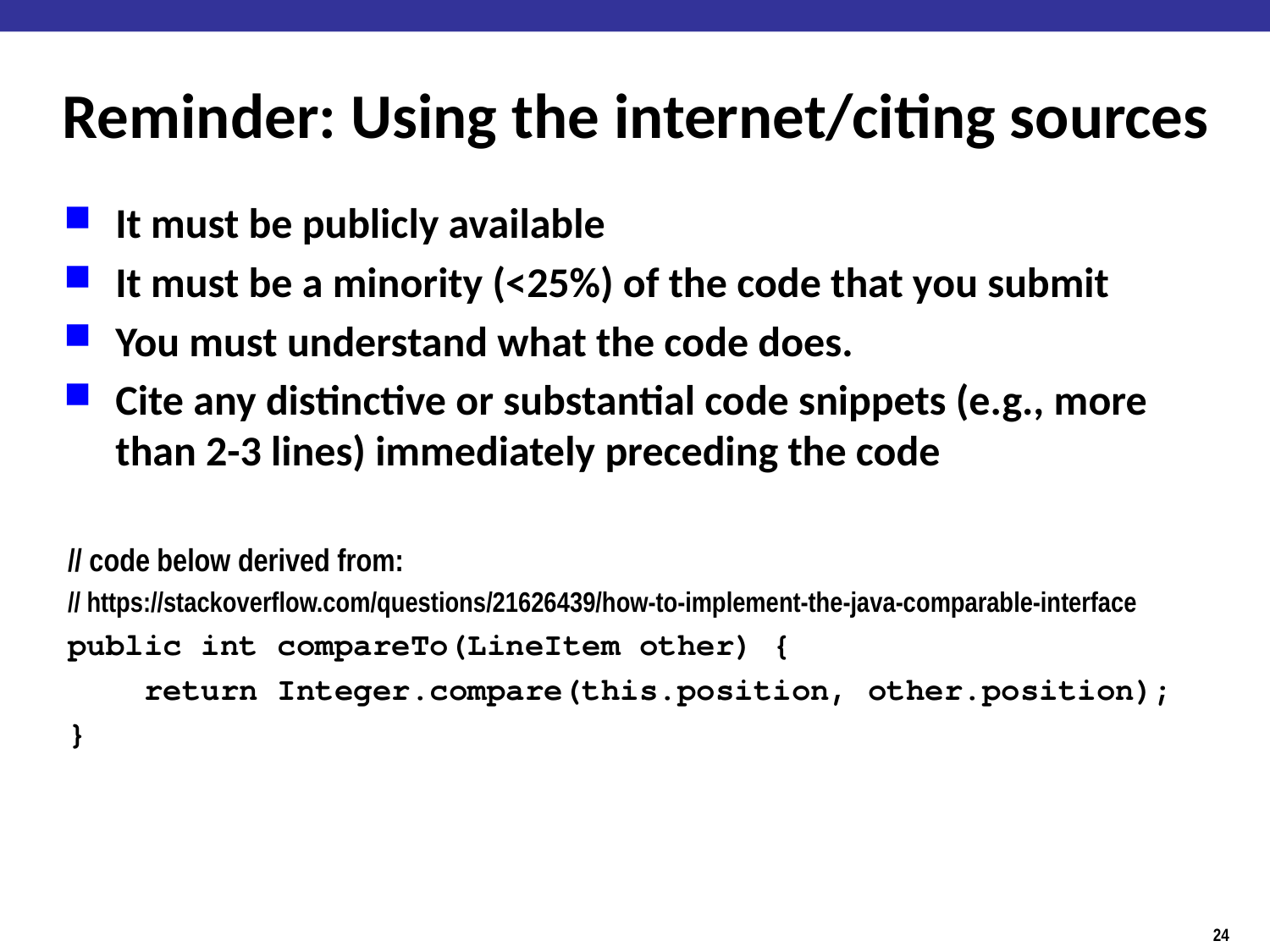

# Reminder: Using the internet/citing sources
It must be publicly available
It must be a minority (<25%) of the code that you submit
You must understand what the code does.
Cite any distinctive or substantial code snippets (e.g., more than 2-3 lines) immediately preceding the code

// code below derived from:
// https://stackoverflow.com/questions/21626439/how-to-implement-the-java-comparable-interface
public int compareTo(LineItem other) {
    return Integer.compare(this.position, other.position);
}